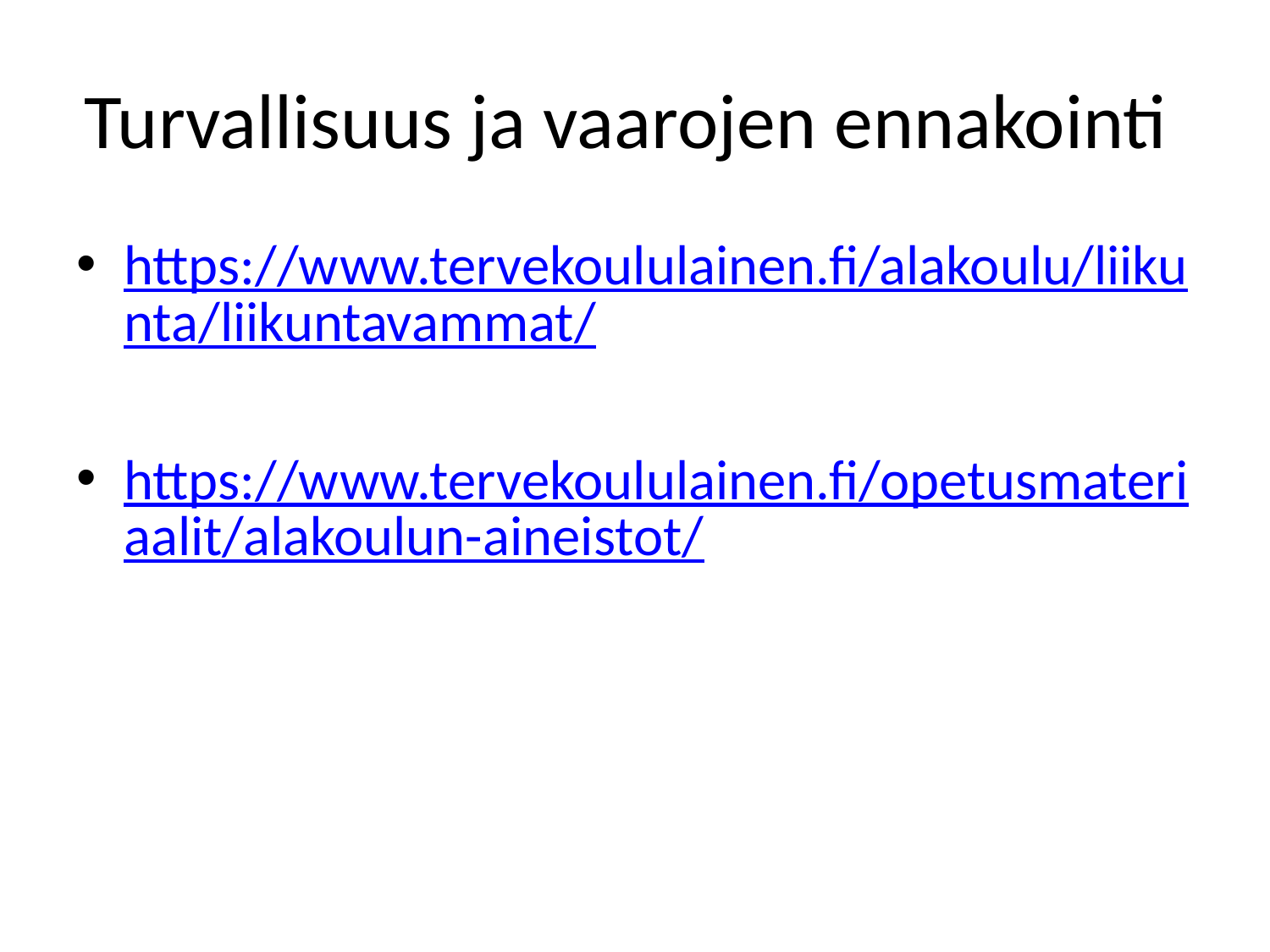

# Turvallisuus ja vaarojen ennakointi
https://www.tervekoululainen.fi/alakoulu/liikunta/liikuntavammat/

https://www.tervekoululainen.fi/opetusmateriaalit/alakoulun-aineistot/